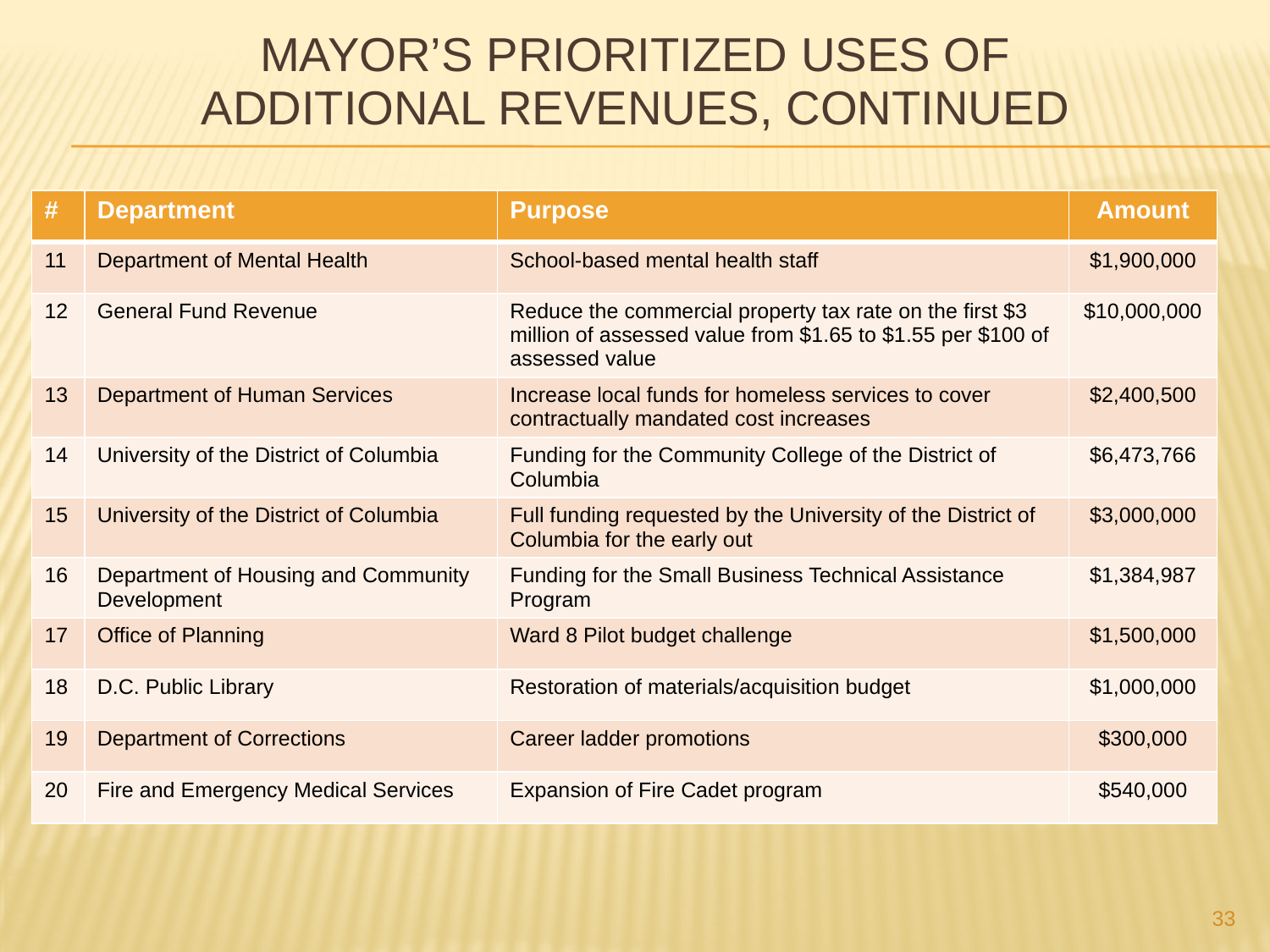

# Mayor’s Prioritized Uses of Additional Revenues, Continued
| # | Department | Purpose | Amount |
| --- | --- | --- | --- |
| 11 | Department of Mental Health | School-based mental health staff | $1,900,000 |
| 12 | General Fund Revenue | Reduce the commercial property tax rate on the first $3 million of assessed value from $1.65 to $1.55 per $100 of assessed value | $10,000,000 |
| 13 | Department of Human Services | Increase local funds for homeless services to cover contractually mandated cost increases | $2,400,500 |
| 14 | University of the District of Columbia | Funding for the Community College of the District of Columbia | $6,473,766 |
| 15 | University of the District of Columbia | Full funding requested by the University of the District of Columbia for the early out | $3,000,000 |
| 16 | Department of Housing and Community Development | Funding for the Small Business Technical Assistance Program | $1,384,987 |
| 17 | Office of Planning | Ward 8 Pilot budget challenge | $1,500,000 |
| 18 | D.C. Public Library | Restoration of materials/acquisition budget | $1,000,000 |
| 19 | Department of Corrections | Career ladder promotions | $300,000 |
| 20 | Fire and Emergency Medical Services | Expansion of Fire Cadet program | $540,000 |
33